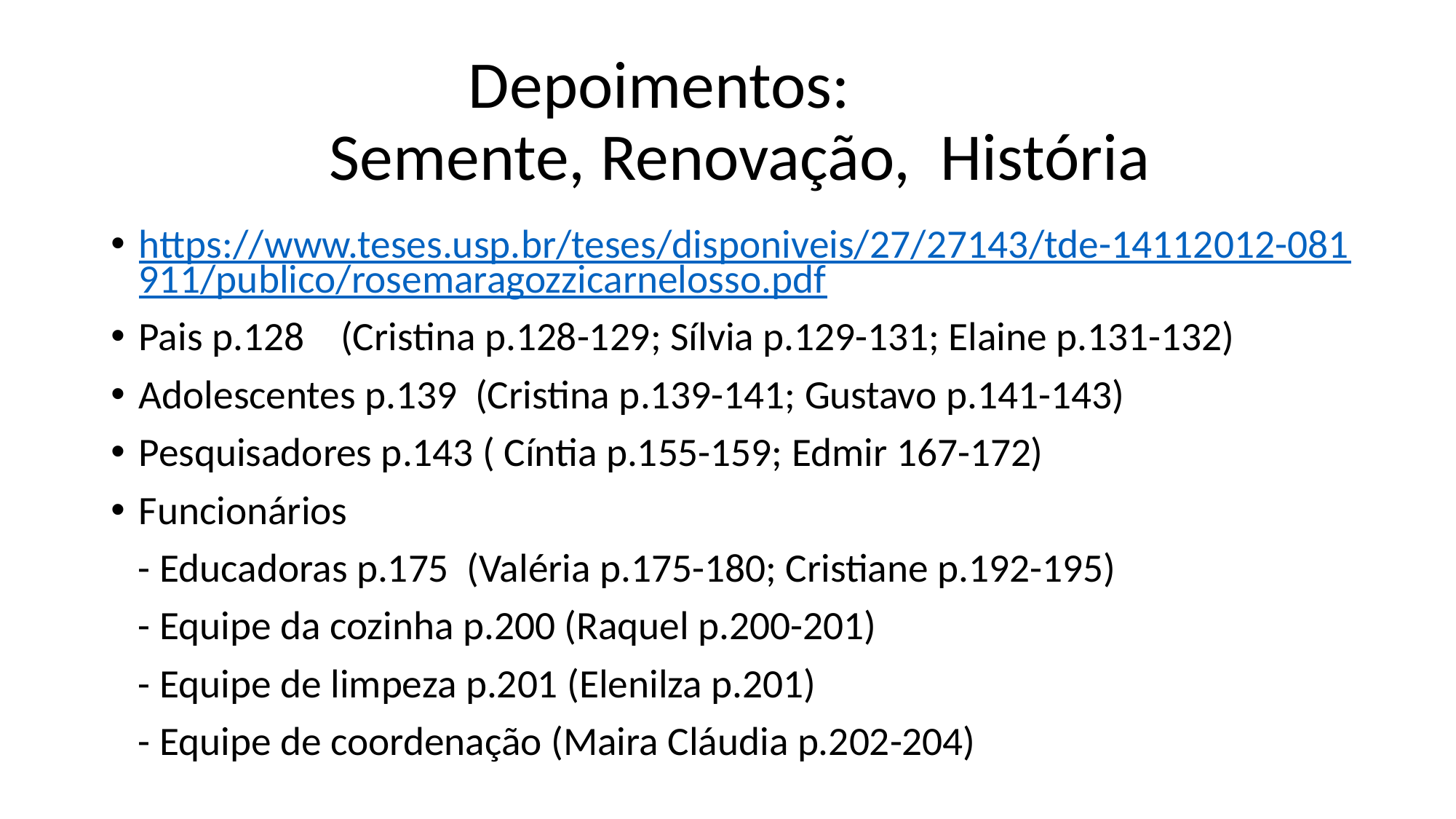

# Depoimentos: Semente, Renovação,  História
https://www.teses.usp.br/teses/disponiveis/27/27143/tde-14112012-081911/publico/rosemaragozzicarnelosso.pdf
Pais p.128    (Cristina p.128-129; Sílvia p.129-131; Elaine p.131-132)
Adolescentes p.139  (Cristina p.139-141; Gustavo p.141-143)
Pesquisadores p.143 ( Cíntia p.155-159; Edmir 167-172)
Funcionários
   - Educadoras p.175  (Valéria p.175-180; Cristiane p.192-195)
   - Equipe da cozinha p.200 (Raquel p.200-201)
   - Equipe de limpeza p.201 (Elenilza p.201)
   - Equipe de coordenação (Maira Cláudia p.202-204)